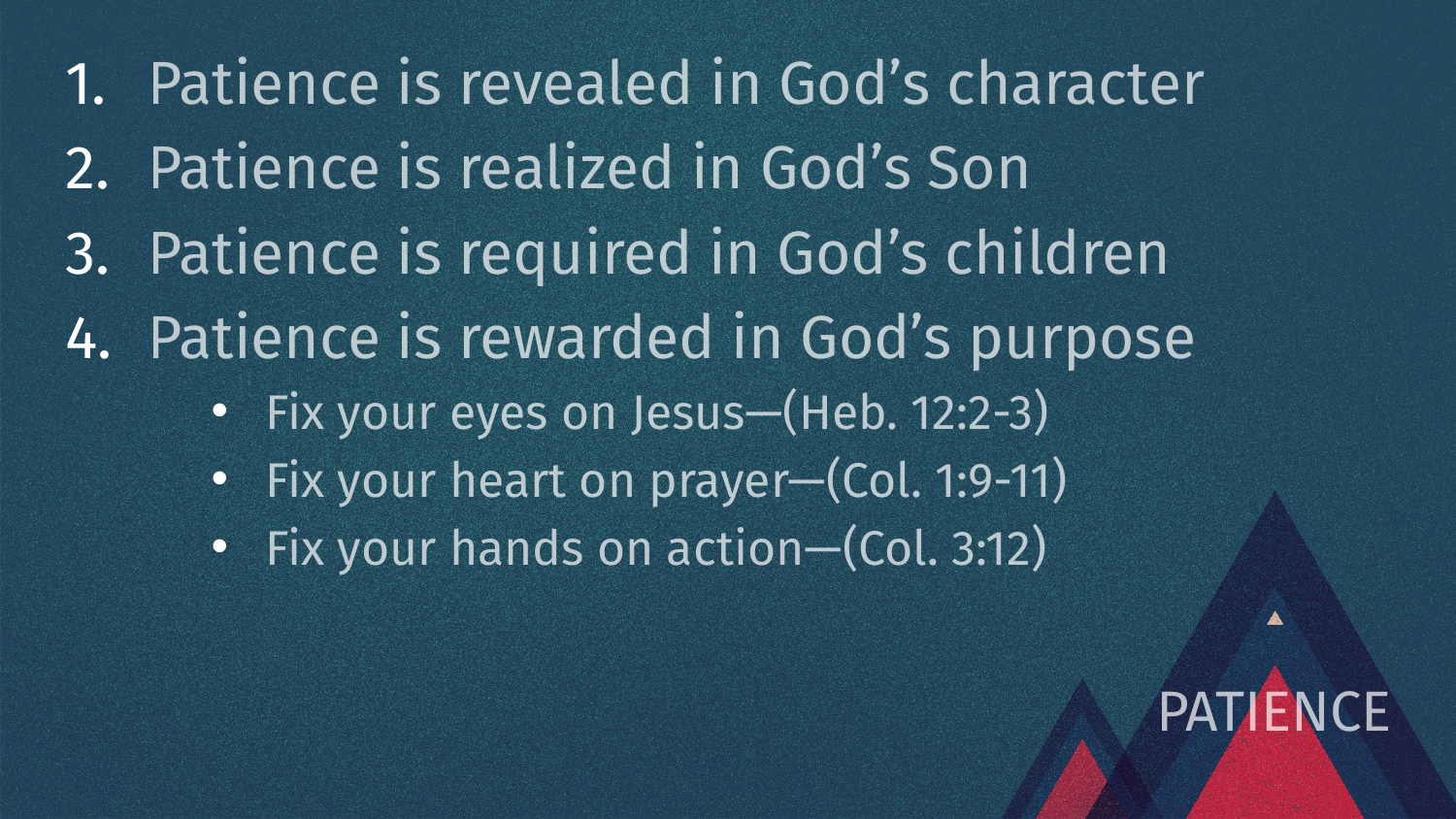

Patience is revealed in God’s character
Patience is realized in God’s Son
Patience is required in God’s children
Patience is rewarded in God’s purpose
Fix your eyes on Jesus—(Heb. 12:2-3)
Fix your heart on prayer—(Col. 1:9-11)
Fix your hands on action—(Col. 3:12)
# PATIENCE